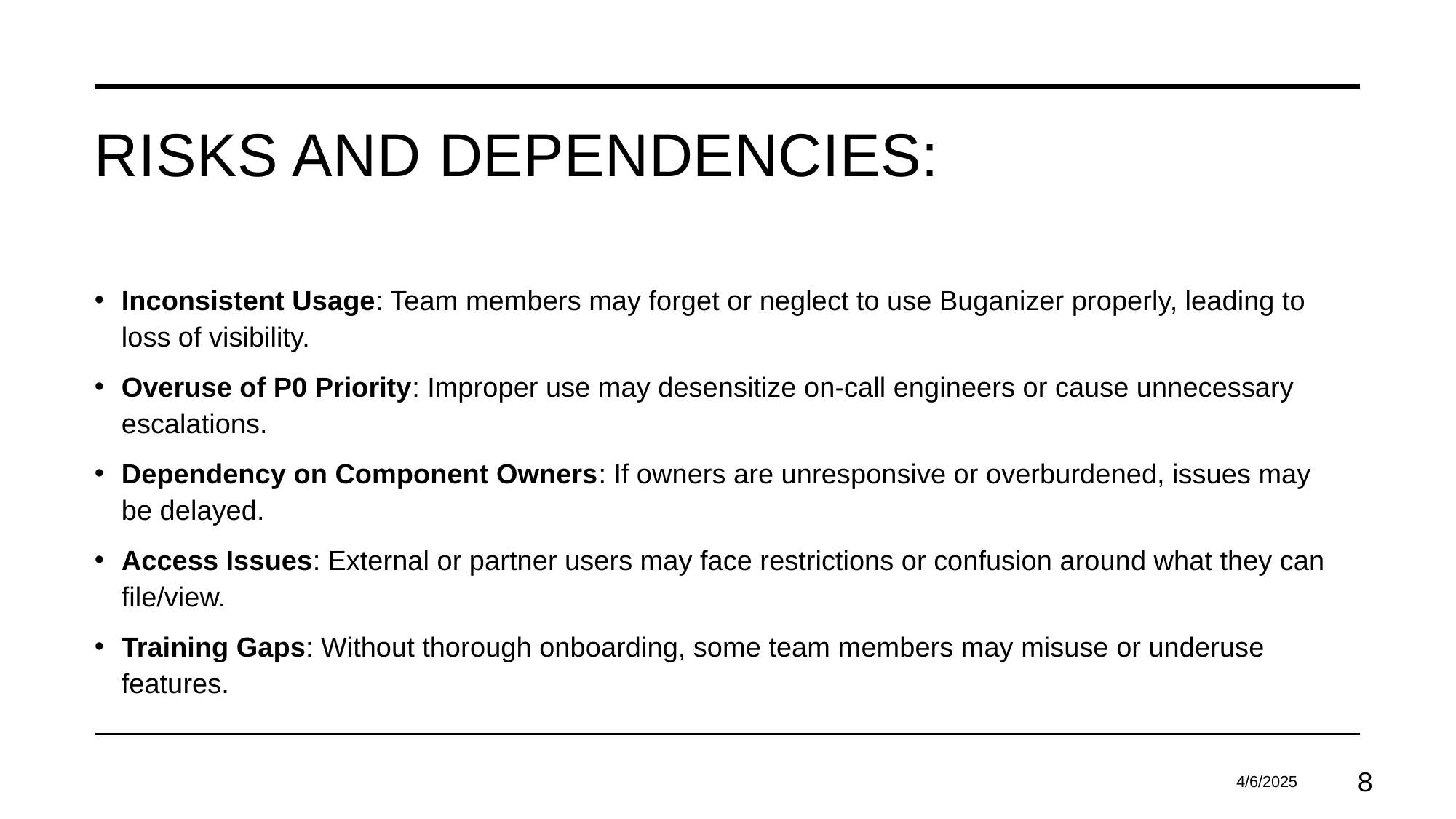

# Risks and Dependencies:
Inconsistent Usage: Team members may forget or neglect to use Buganizer properly, leading to loss of visibility.
Overuse of P0 Priority: Improper use may desensitize on-call engineers or cause unnecessary escalations.
Dependency on Component Owners: If owners are unresponsive or overburdened, issues may be delayed.
Access Issues: External or partner users may face restrictions or confusion around what they can file/view.
Training Gaps: Without thorough onboarding, some team members may misuse or underuse features.

4/6/2025
8